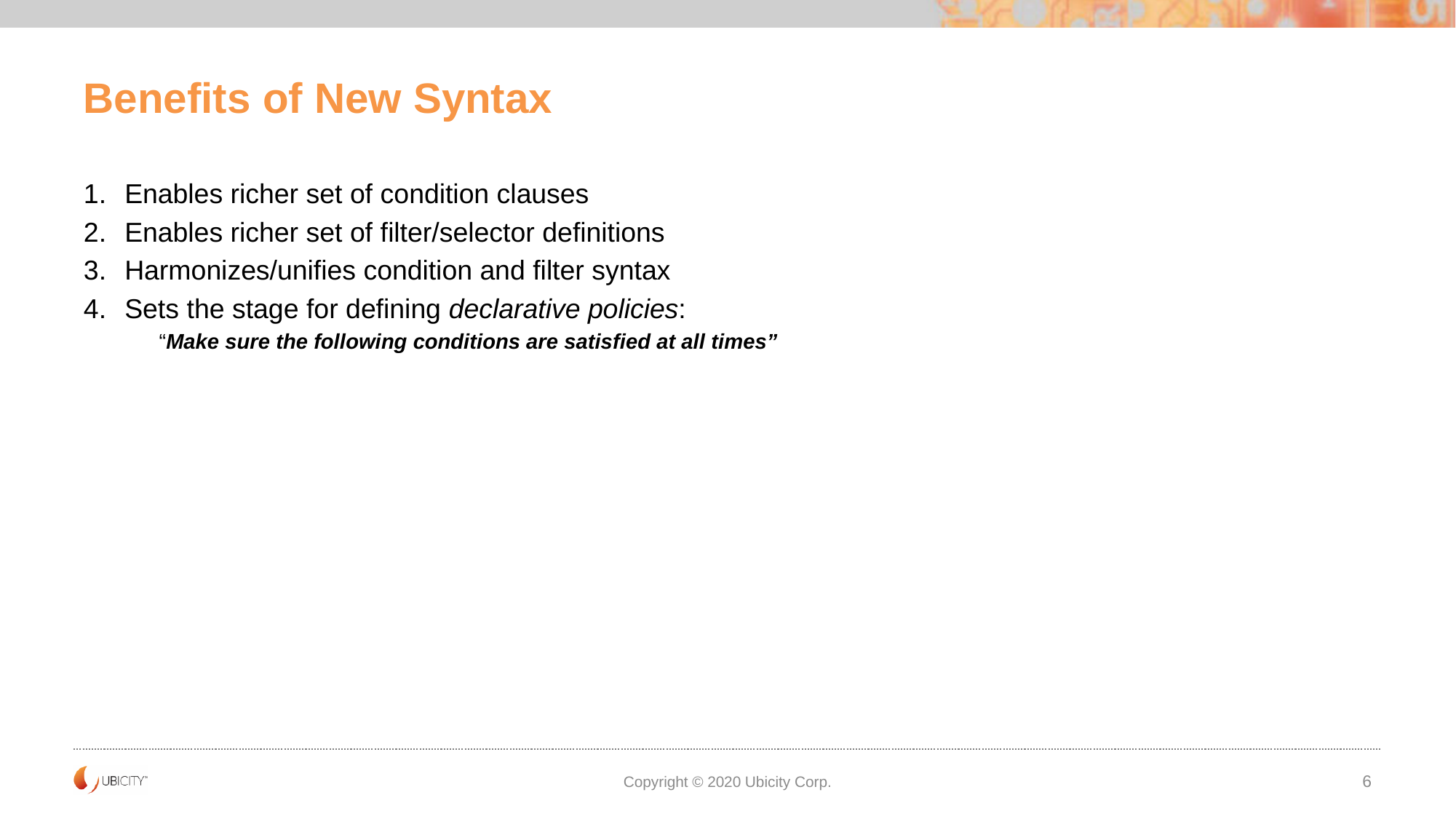

# Benefits of New Syntax
Enables richer set of condition clauses
Enables richer set of filter/selector definitions
Harmonizes/unifies condition and filter syntax
Sets the stage for defining declarative policies:
“Make sure the following conditions are satisfied at all times”

Copyright © 2020 Ubicity Corp.
6